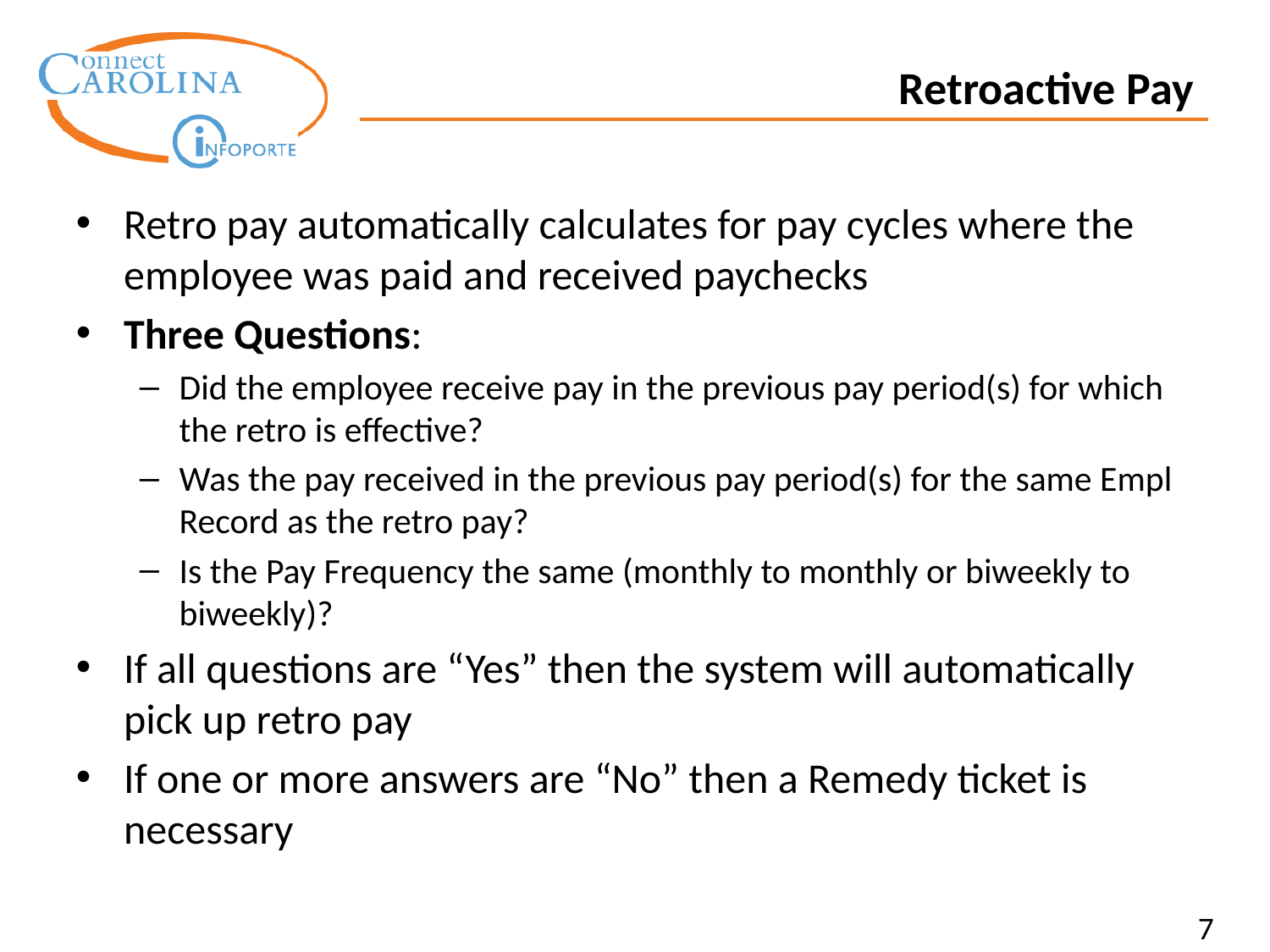

Retroactive Pay
Retro pay automatically calculates for pay cycles where the employee was paid and received paychecks
Three Questions:
Did the employee receive pay in the previous pay period(s) for which the retro is effective?
Was the pay received in the previous pay period(s) for the same Empl Record as the retro pay?
Is the Pay Frequency the same (monthly to monthly or biweekly to biweekly)?
If all questions are “Yes” then the system will automatically pick up retro pay
If one or more answers are “No” then a Remedy ticket is necessary